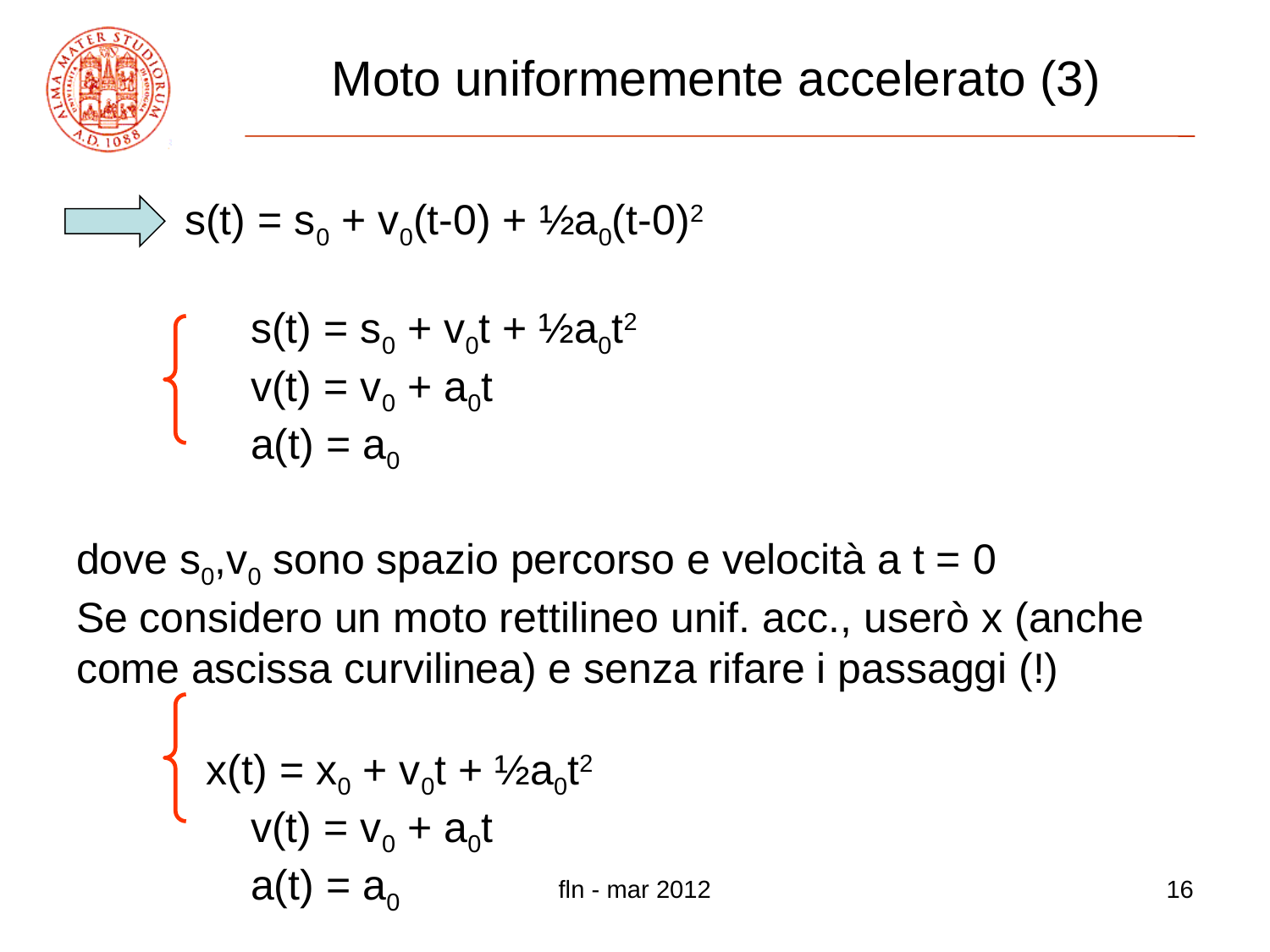

# Moto uniformemente accelerato (3)
=>     s(t) = s0 + v0(t-0) + ½a0(t-0)2

		s(t) = s0 + v0t + ½a0t2
		v(t) = v0 + a0t
		a(t) = a0

dove s0,v0 sono spazio percorso e velocità a t = 0
Se considero un moto rettilineo unif. acc., userò x (anche
come ascissa curvilinea) e senza rifare i passaggi (!)

           x(t) = x0 + v0t + ½a0t2
		v(t) = v0 + a0t
		a(t) = a0

fln - mar 2012
16